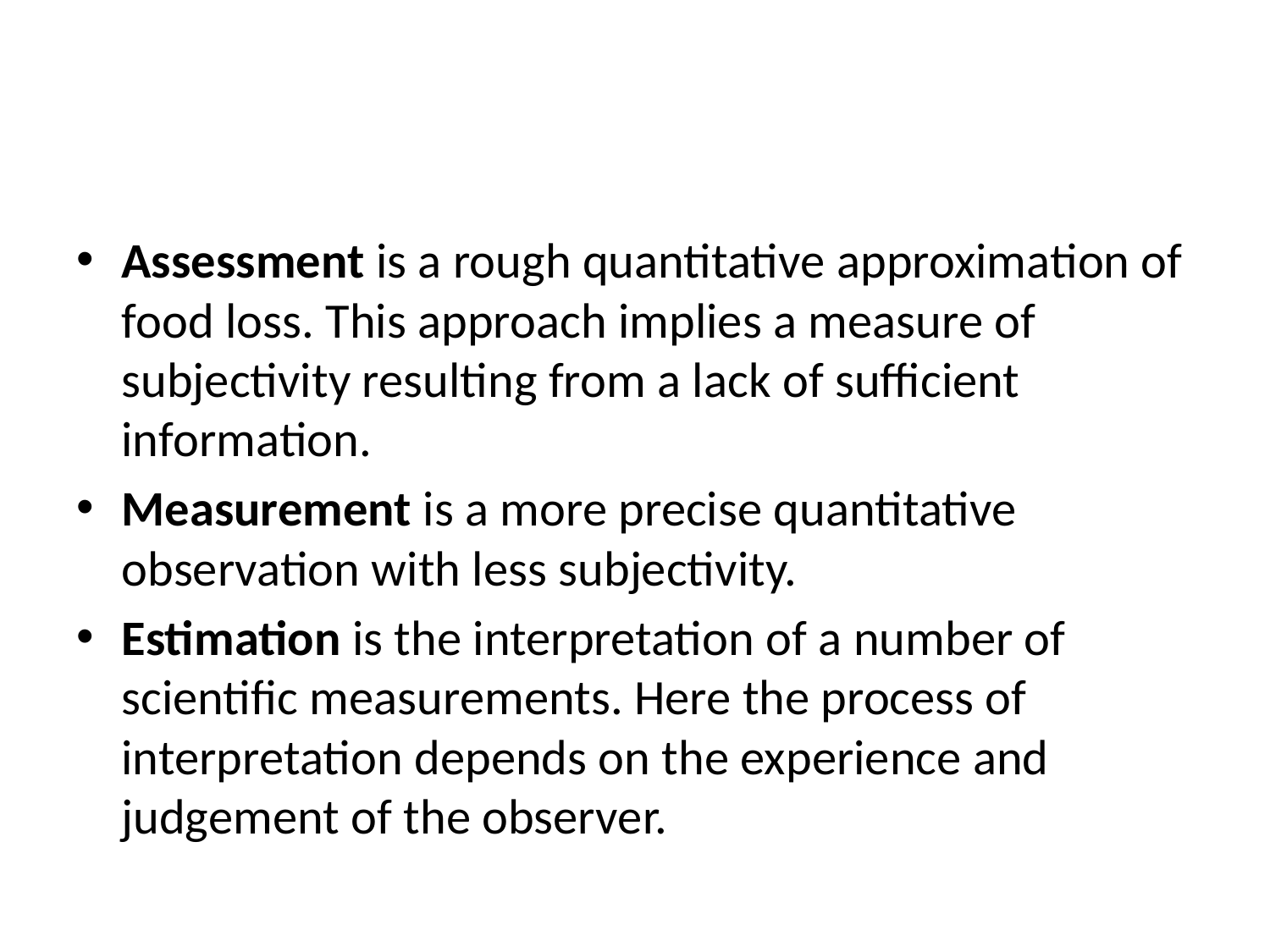

#
Assessment is a rough quantitative approximation of food loss. This approach implies a measure of subjectivity resulting from a lack of sufficient information.
Measurement is a more precise quantitative observation with less subjectivity.
Estimation is the interpretation of a number of scientific measurements. Here the process of interpretation depends on the experience and judgement of the observer.